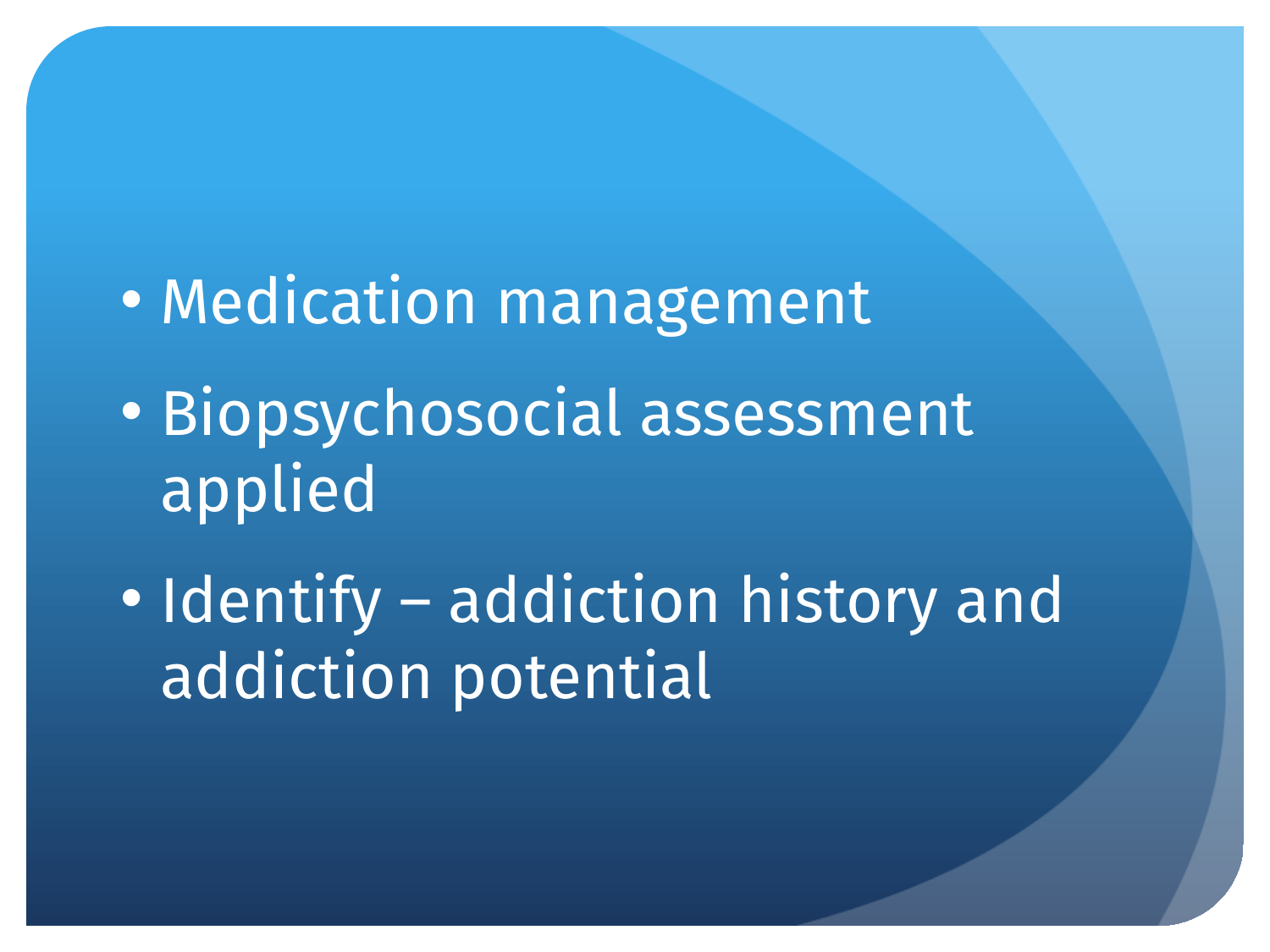

#
Medication management
Biopsychosocial assessment applied
Identify – addiction history and addiction potential